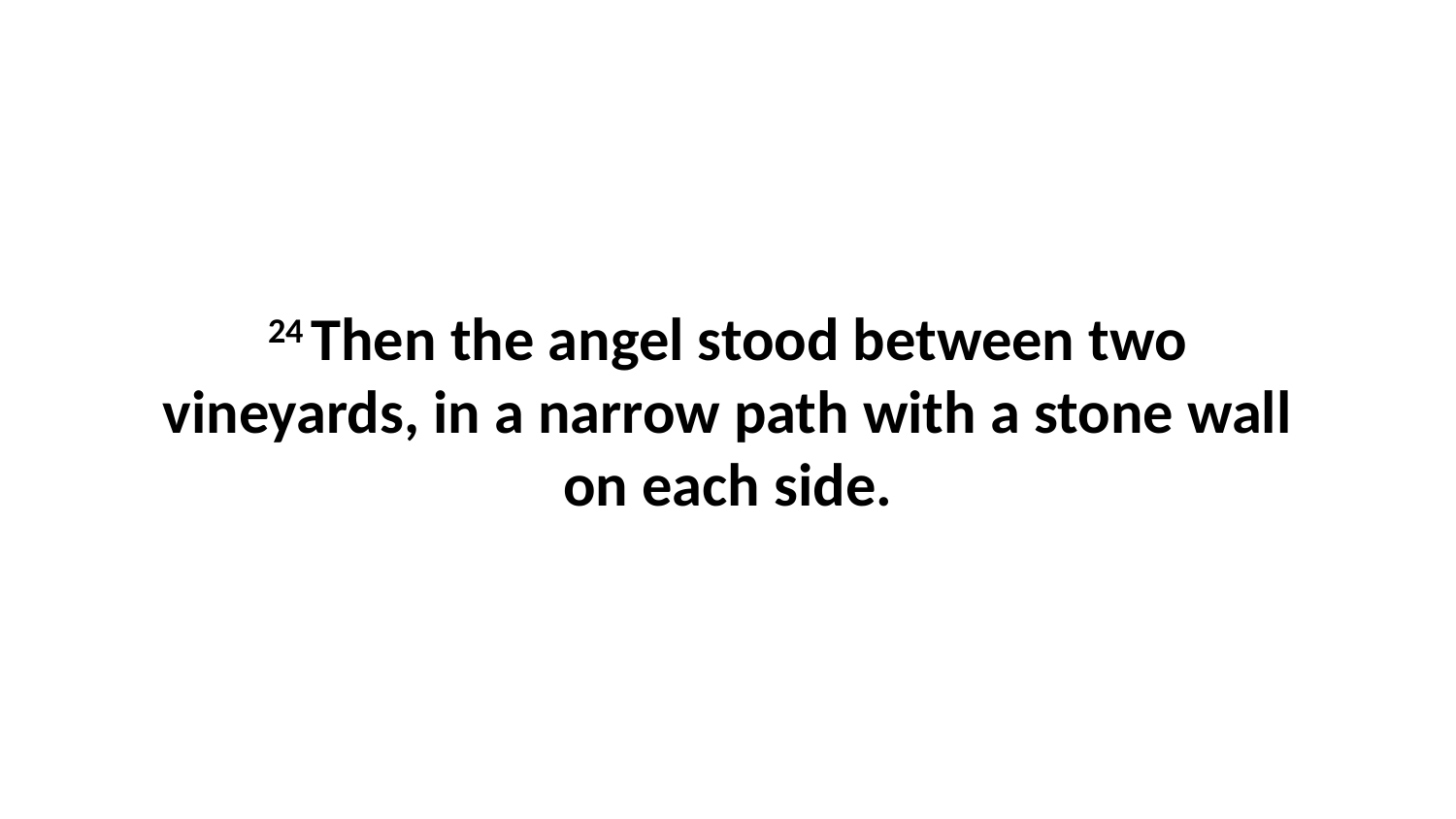

24 Then the angel stood between two vineyards, in a narrow path with a stone wall on each side.